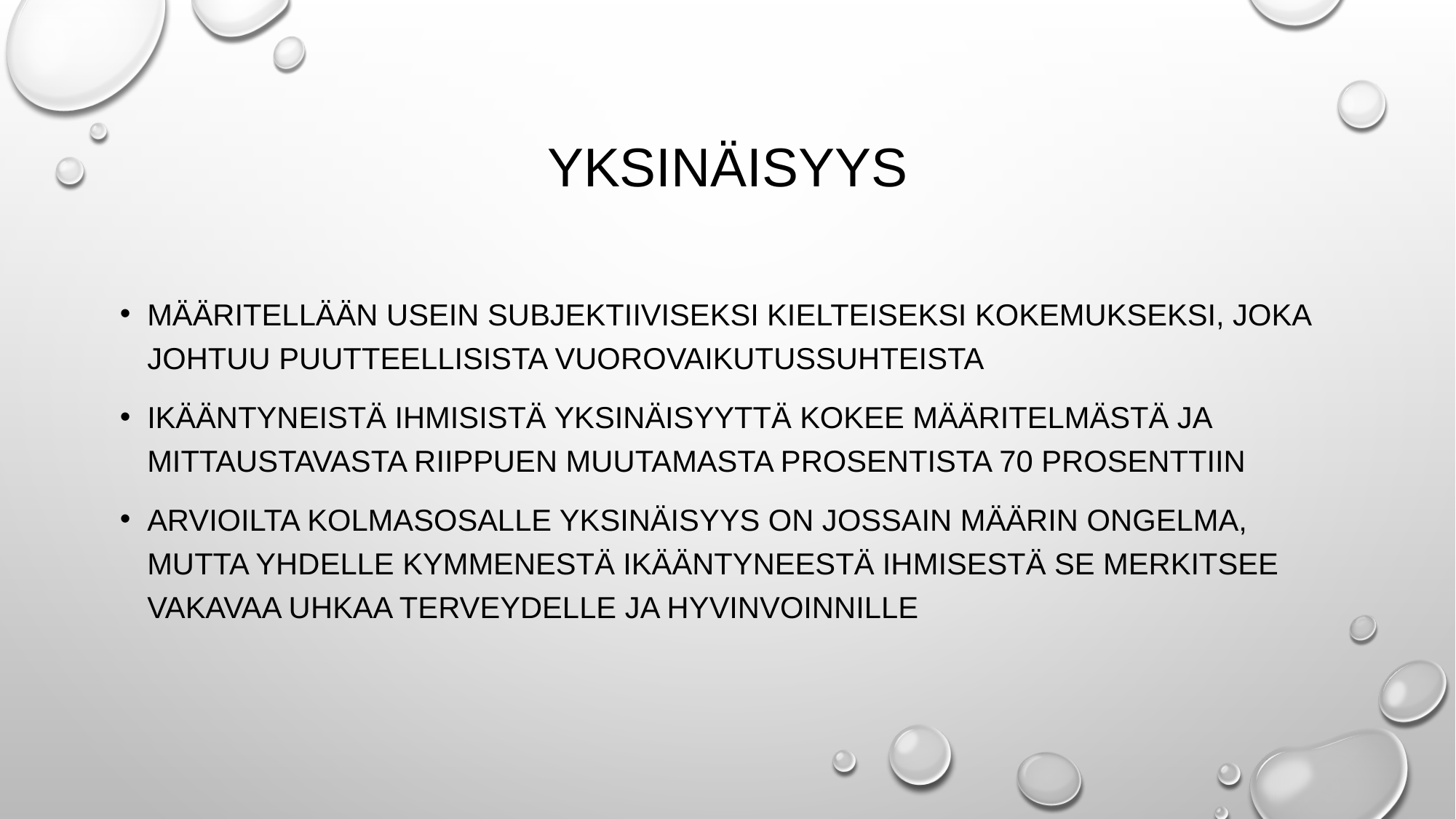

# yksinäisyys
Määritellään usein subjektiiviseksi kielteiseksi kokemukseksi, joka johtuu puutteellisista vuorovaikutussuhteista
Ikääntyneistä ihmisistä yksinäisyyttä kokee määritelmästä ja mittaustavasta riippuen muutamasta prosentista 70 prosenttiin
Arvioilta kolmasosalle yksinäisyys on jossain määrin ongelma, mutta yhdelle kymmenestä ikääntyneestä ihmisestä se merkitsee vakavaa uhkaa terveydelle ja hyvinvoinnille